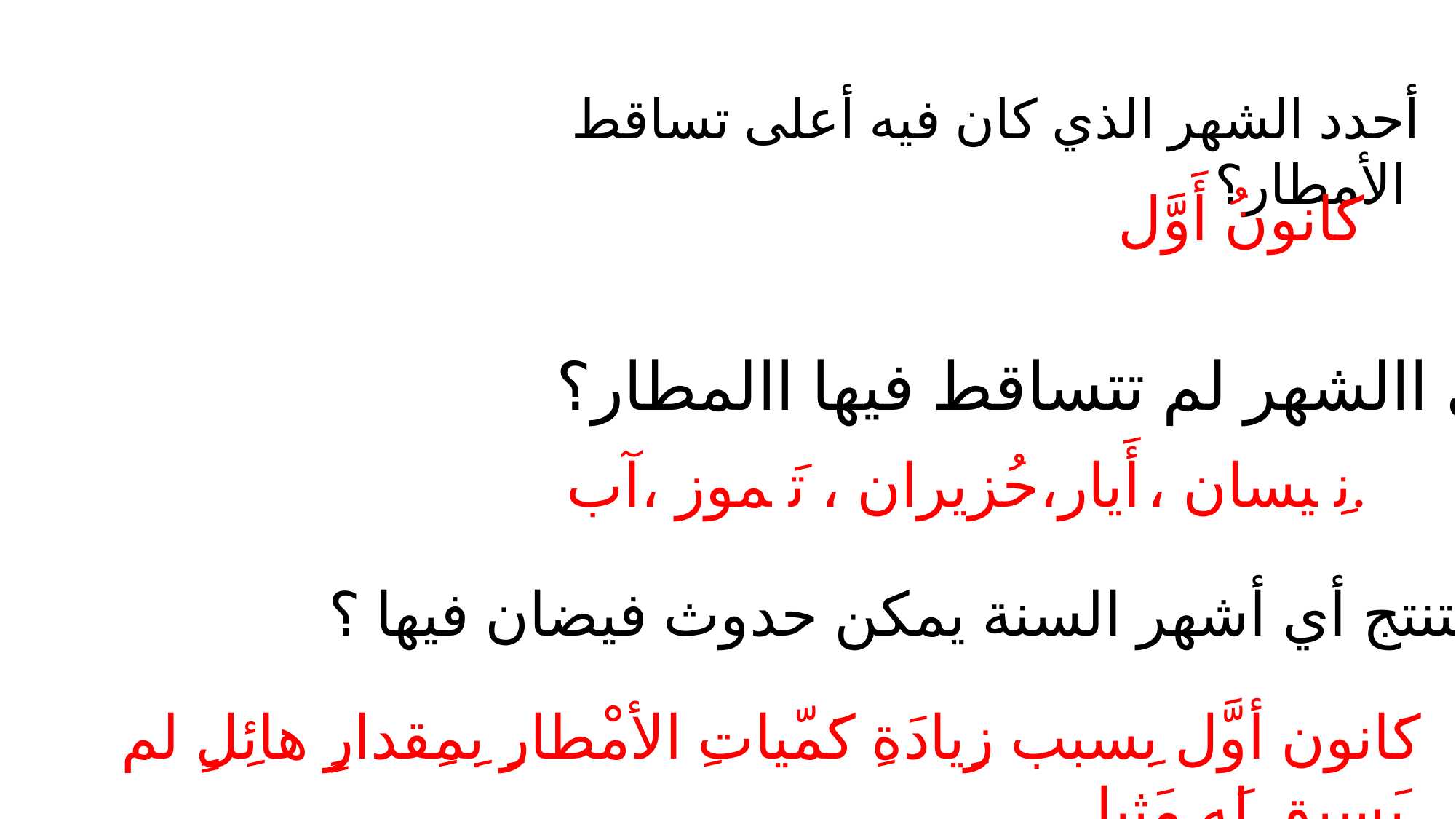

أحدد الشهر الذي كان فيه أعلى تساقط الأمطار؟
كَانونُ أَوَّل
اي االشهر لم تتساقط فيها االمطار؟
نِيسان ،أَيار،حُزيران ، تَموز ،آب.
أستنتج أي أشهر السنة يمكن حدوث فيضان فيها ؟
كَانون أوَّل بِسبب زِيادَةِ كَمّياتِ الأمْطارِ بِمِقدارٍ هائِلٍ لم يَسبق لَه مَثيل.